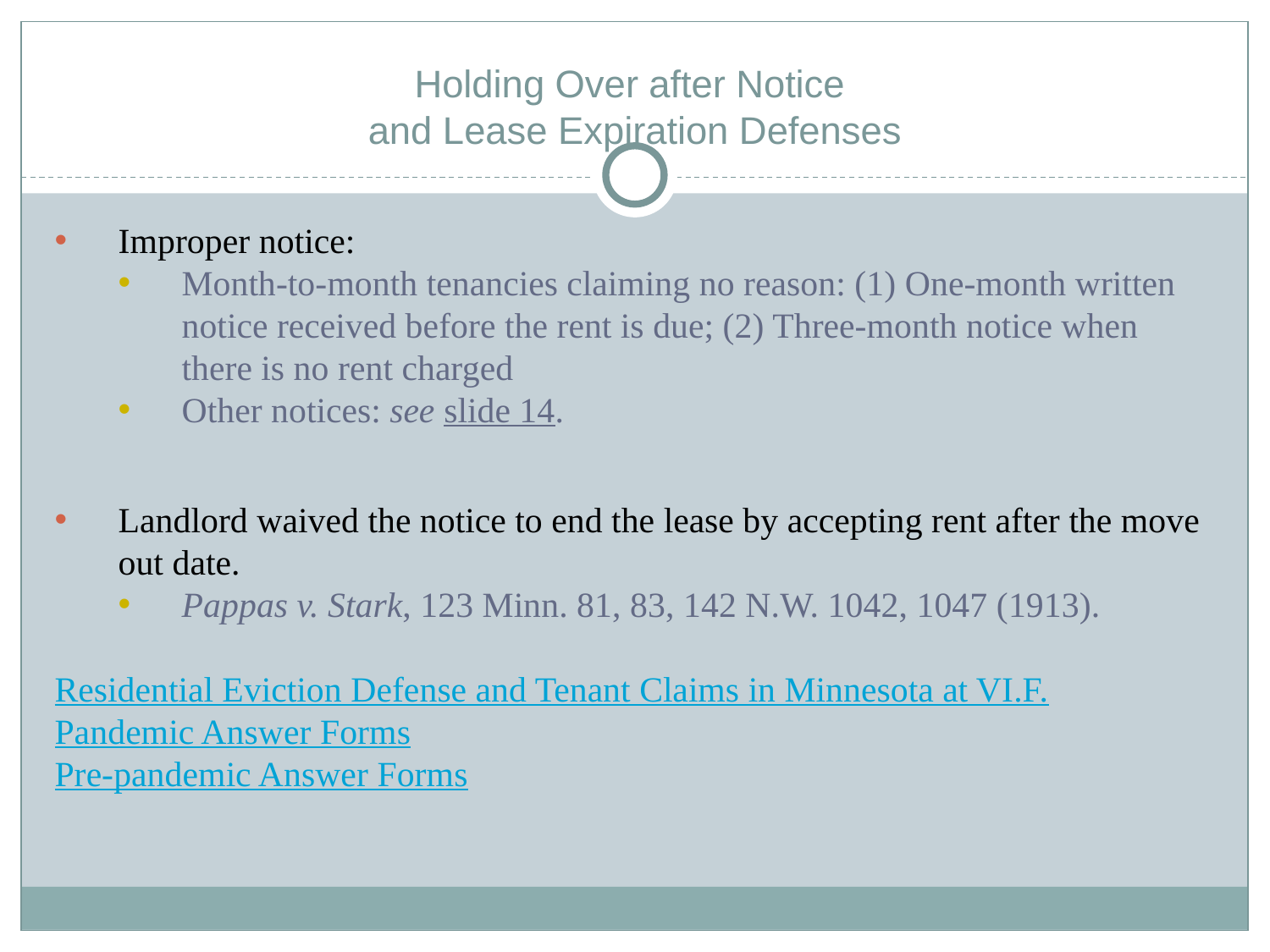

# Holding Over after Notice and Lease Expiration Defenses
Improper notice:
Month-to-month tenancies claiming no reason: (1) One-month written notice received before the rent is due; (2) Three-month notice when there is no rent charged
Other notices: see slide 14.

Landlord waived the notice to end the lease by accepting rent after the move out date.
Pappas v. Stark, 123 Minn. 81, 83, 142 N.W. 1042, 1047 (1913).

Residential Eviction Defense and Tenant Claims in Minnesota at VI.F.
Pandemic Answer Forms
Pre-pandemic Answer Forms